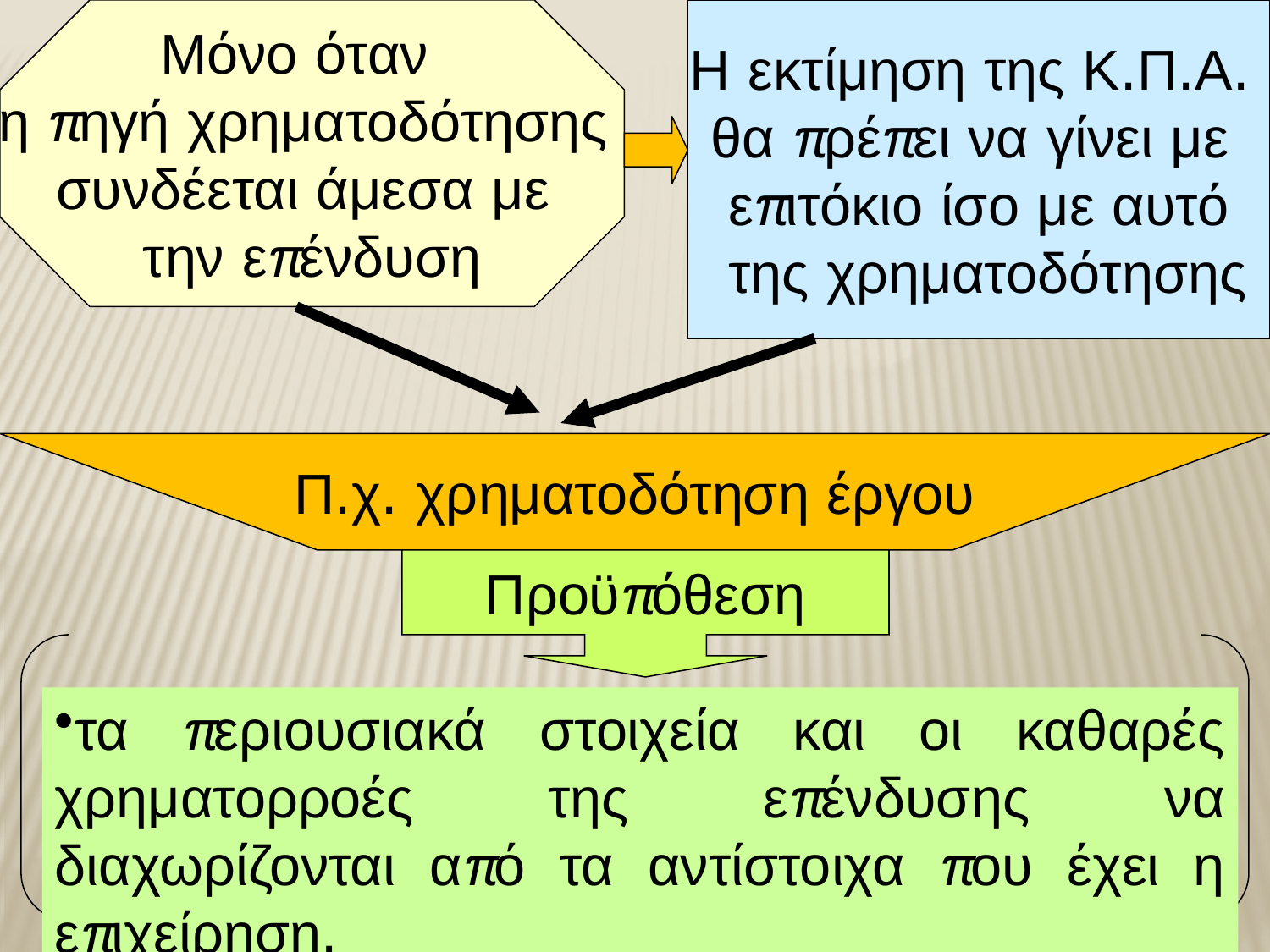

Μόνο όταν
η πηγή χρηματοδότησης
συνδέεται άμεσα με
την επένδυση
Η εκτίμηση της Κ.Π.Α.
θα πρέπει να γίνει με
επιτόκιο ίσο με αυτό
 της χρηματοδότησης

Π.χ. χρηματοδότηση έργου
Προϋπόθεση

τα περιουσιακά στοιχεία και οι καθαρές χρηματορροές της επένδυσης να διαχωρίζονται από τα αντίστοιχα που έχει η επιχείρηση.